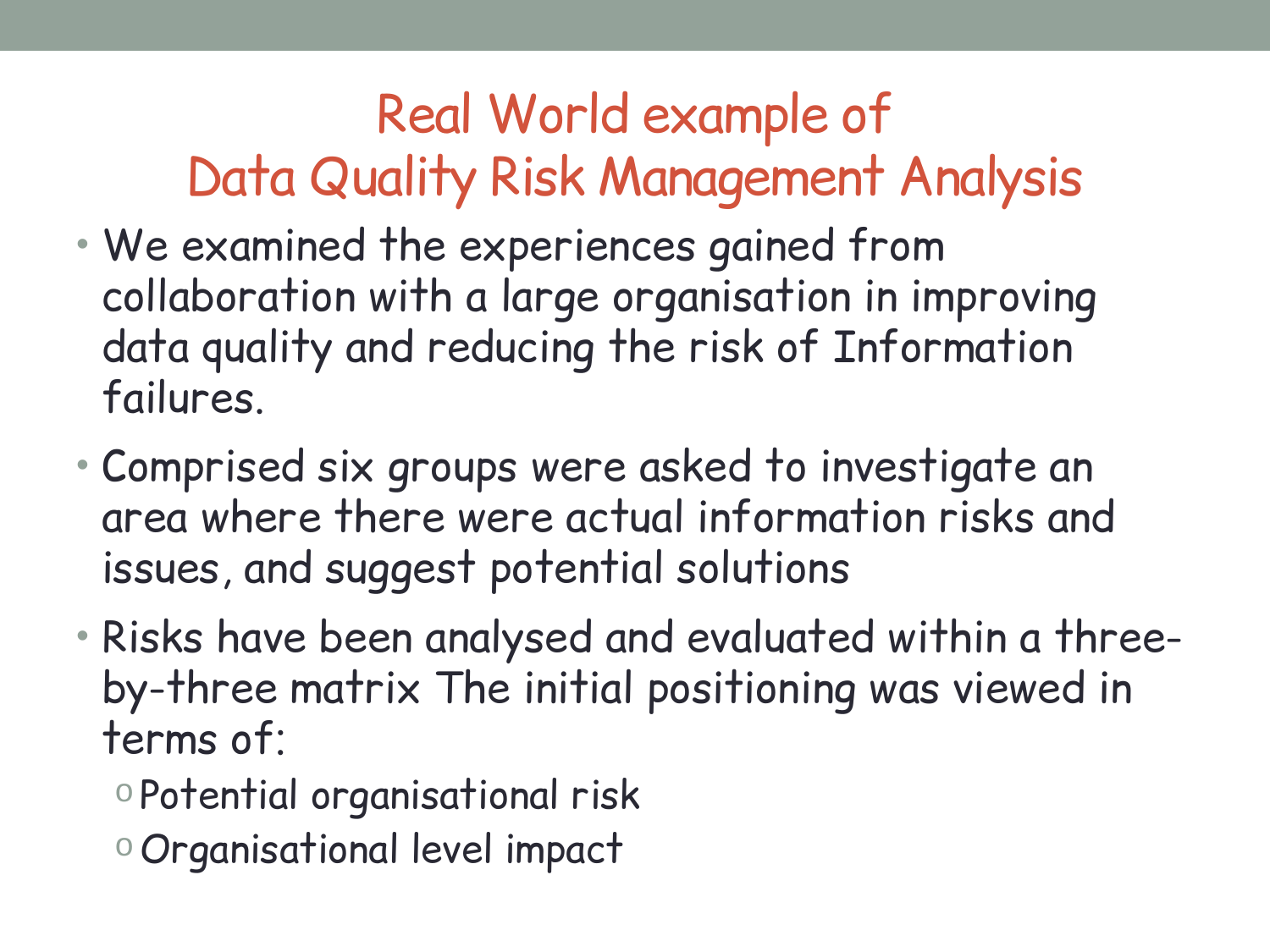

# Real World example of Data Quality Risk Management Analysis
We examined the experiences gained from collaboration with a large organisation in improving data quality and reducing the risk of Information failures.

Comprised six groups were asked to investigate an area where there were actual information risks and issues, and suggest potential solutions

Risks have been analysed and evaluated within a three-by-three matrix The initial positioning was viewed in terms of:
Potential organisational risk
Organisational level impact